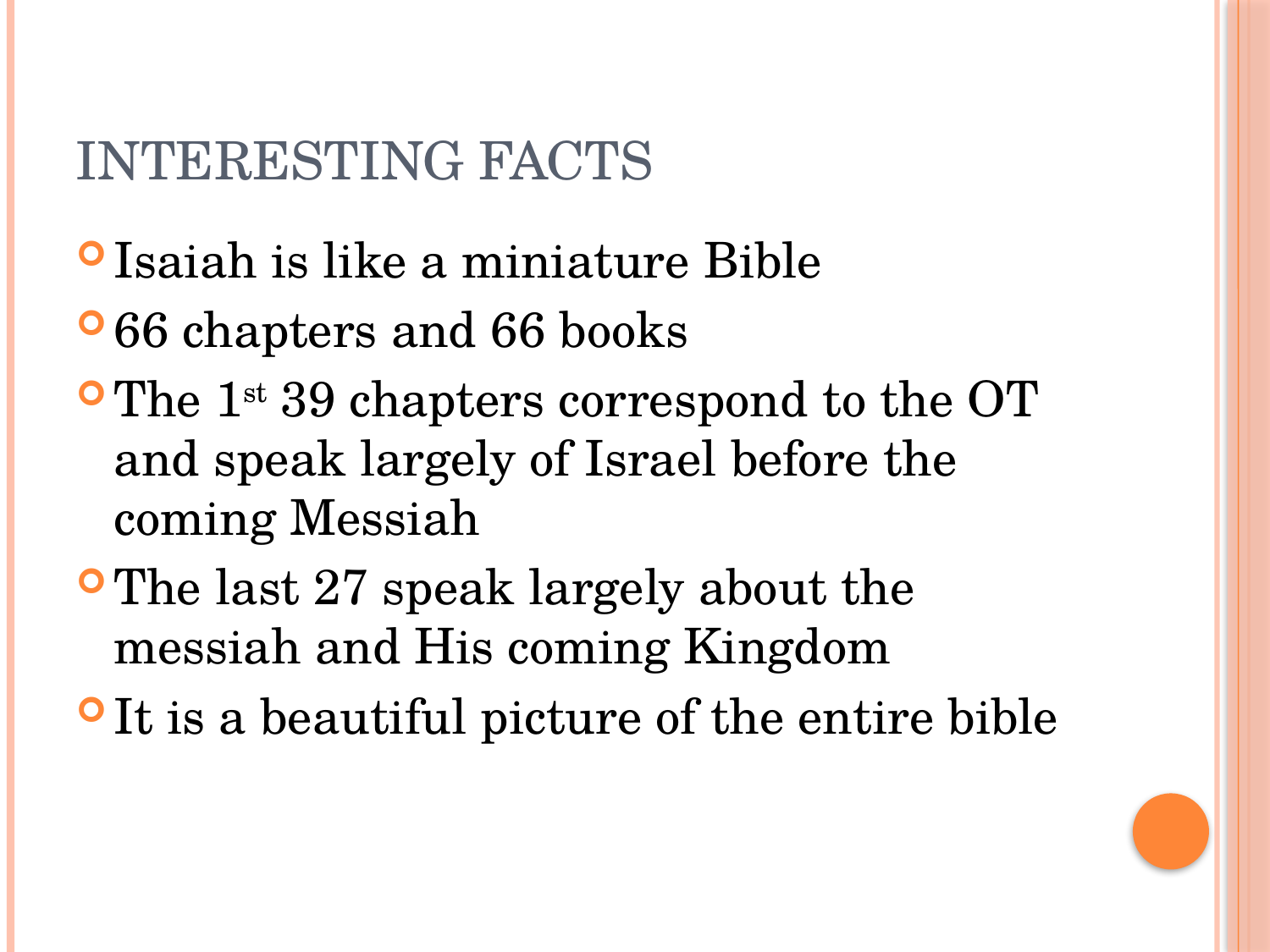

# Interesting Facts
Isaiah is like a miniature Bible
66 chapters and 66 books
The 1st 39 chapters correspond to the OT and speak largely of Israel before the coming Messiah
The last 27 speak largely about the messiah and His coming Kingdom
It is a beautiful picture of the entire bible